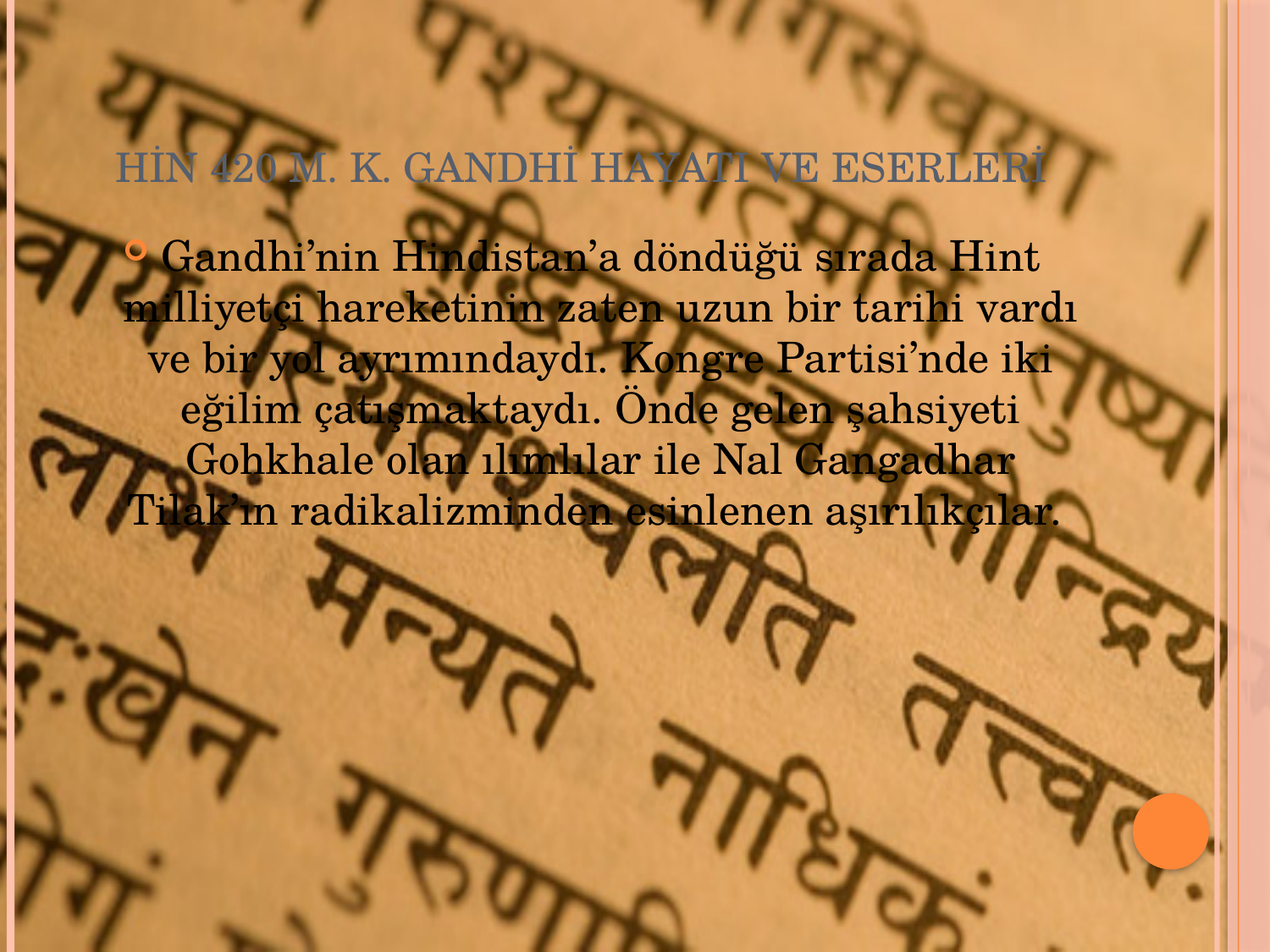

# HİN 420 M. K. GANDHİ HAYATI VE ESERLERİ
Gandhi’nin Hindistan’a döndüğü sırada Hint milliyetçi hareketinin zaten uzun bir tarihi vardı ve bir yol ayrımındaydı. Kongre Partisi’nde iki eğilim çatışmaktaydı. Önde gelen şahsiyeti Gohkhale olan ılımlılar ile Nal Gangadhar Tilak’ın radikalizminden esinlenen aşırılıkçılar.